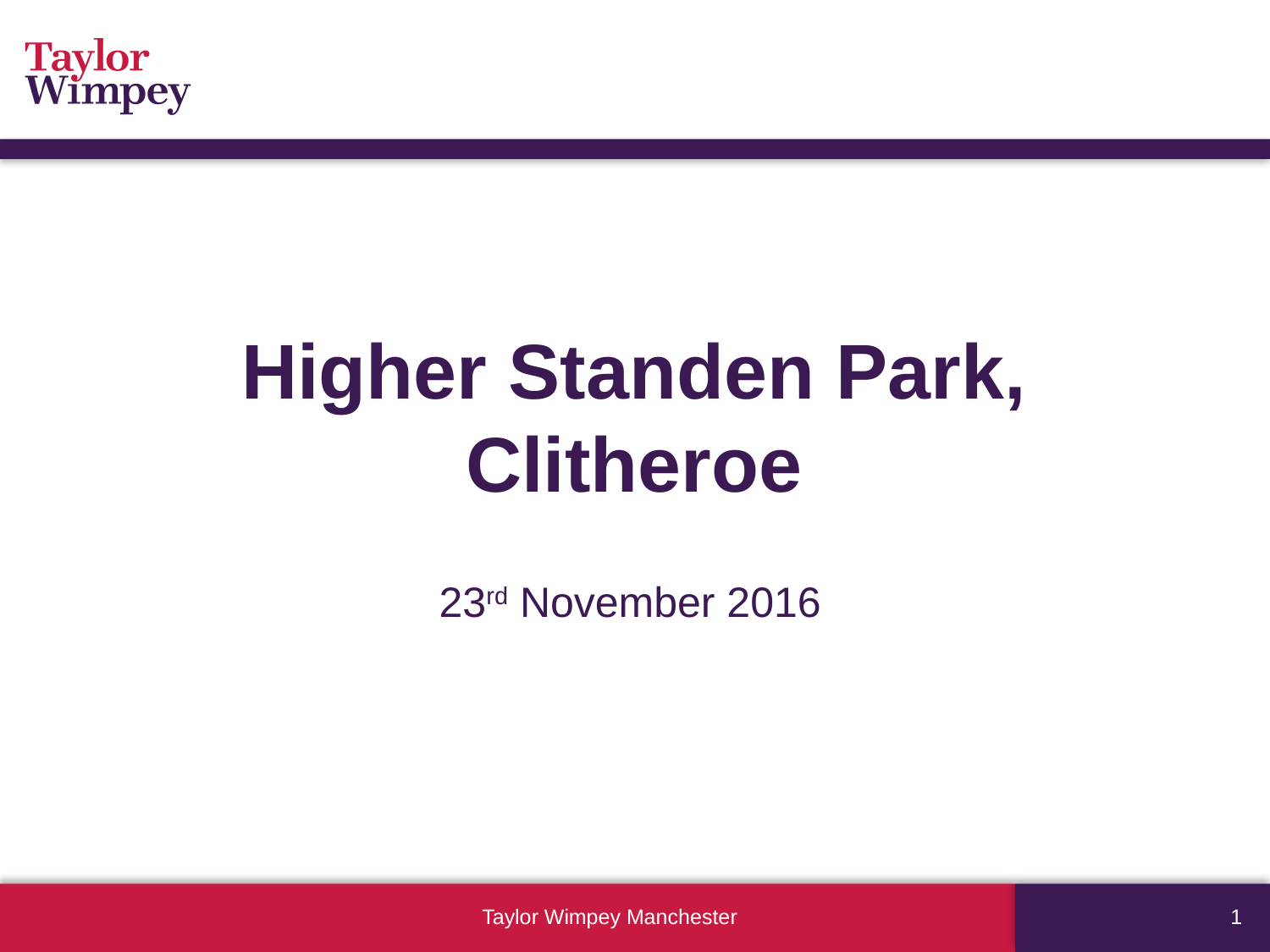

# Higher Standen Park, Clitheroe
23rd November 2016
Taylor Wimpey Manchester
1